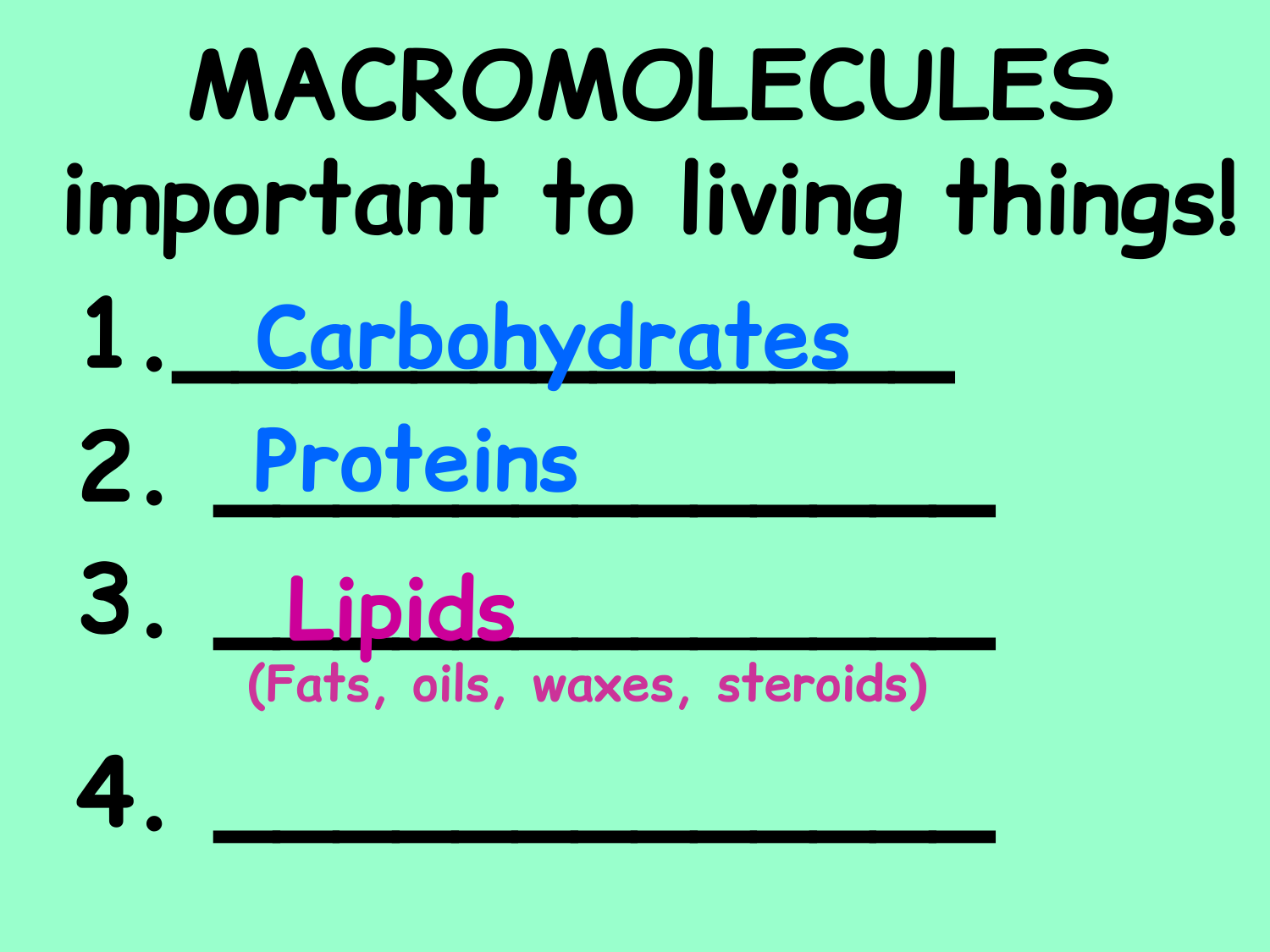

# MACROMOLECULES important to living things!
_____________
 _____________
 _____________
              (Fats, oils, waxes, steroids)
4. _____________
Carbohydrates
Proteins
Lipids